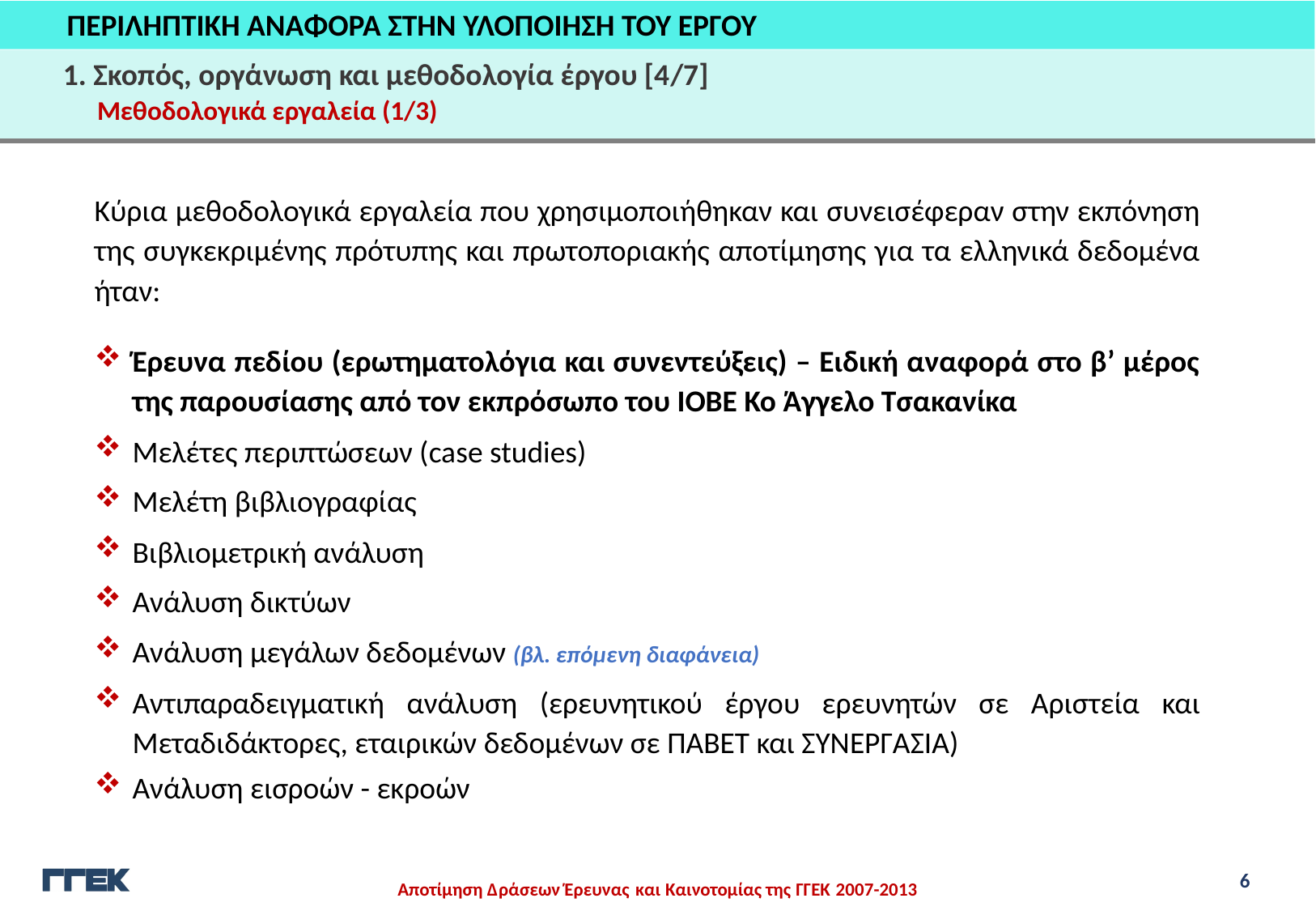

ΠΕΡΙΛΗΠΤΙΚΗ ΑΝΑΦΟΡΑ ΣΤΗΝ ΥΛΟΠΟΙΗΣΗ ΤΟΥ ΕΡΓΟΥ
1. Σκοπός, οργάνωση και μεθοδολογία έργου [4/7]
Μεθοδολογικά εργαλεία (1/3)
Κύρια μεθοδολογικά εργαλεία που χρησιμοποιήθηκαν και συνεισέφεραν στην εκπόνηση της συγκεκριμένης πρότυπης και πρωτοποριακής αποτίμησης για τα ελληνικά δεδομένα ήταν:
Έρευνα πεδίου (ερωτηματολόγια και συνεντεύξεις) – Ειδική αναφορά στο β’ μέρος της παρουσίασης από τον εκπρόσωπο του ΙΟΒΕ Κο Άγγελο Τσακανίκα
Μελέτες περιπτώσεων (case studies)
Μελέτη βιβλιογραφίας
Βιβλιομετρική ανάλυση
Ανάλυση δικτύων
Ανάλυση μεγάλων δεδομένων (βλ. επόμενη διαφάνεια)
Αντιπαραδειγματική ανάλυση (ερευνητικού έργου ερευνητών σε Αριστεία και Μεταδιδάκτορες, εταιρικών δεδομένων σε ΠΑΒΕΤ και ΣΥΝΕΡΓΑΣΙΑ)
Ανάλυση εισροών - εκροών